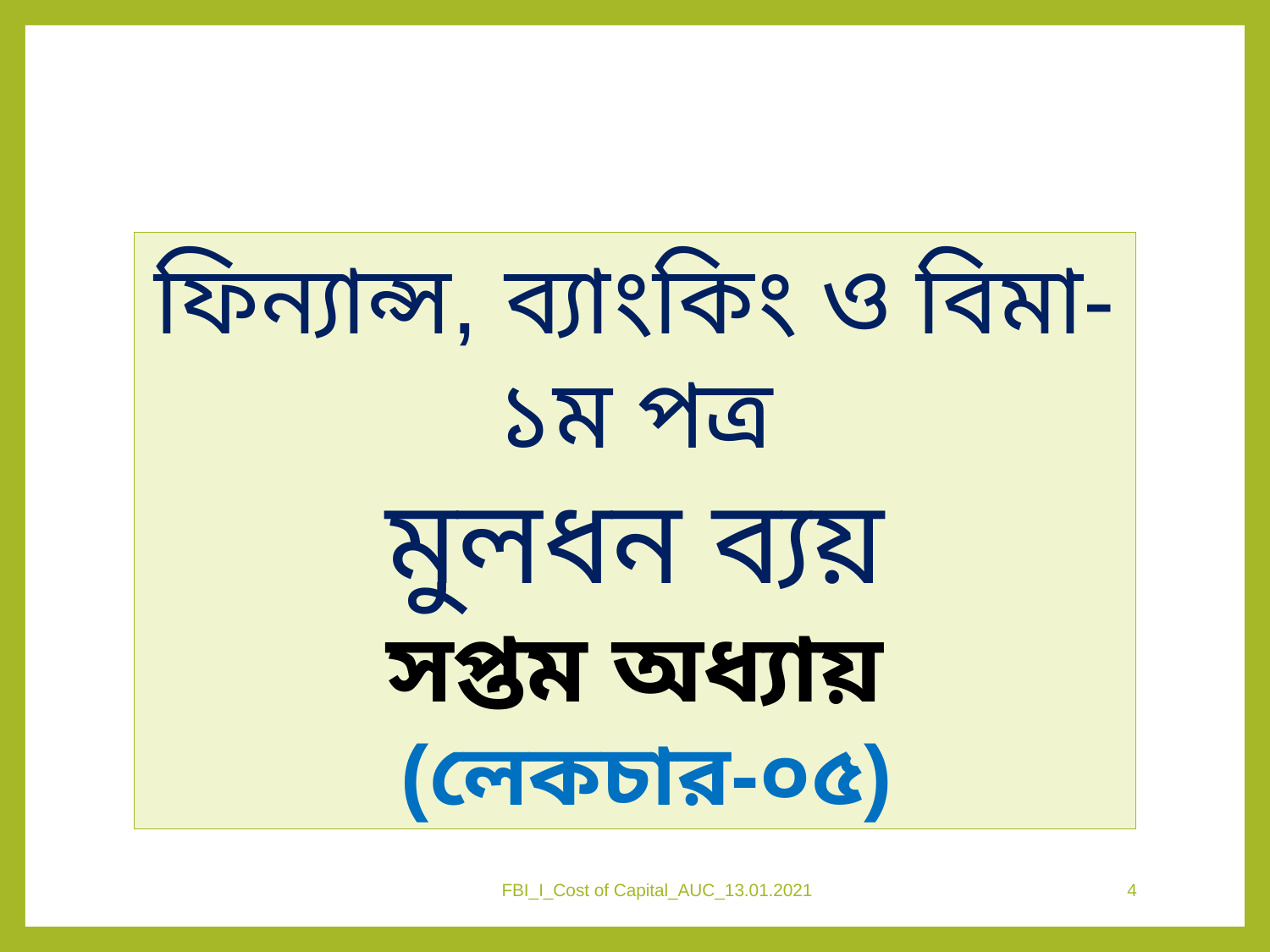

ফিন্যান্স, ব্যাংকিং ও বিমা-১ম পত্র
মুলধন ব্যয়
সপ্তম অধ্যায়
 (লেকচার-০৫)
FBI_I_Cost of Capital_AUC_13.01.2021
4